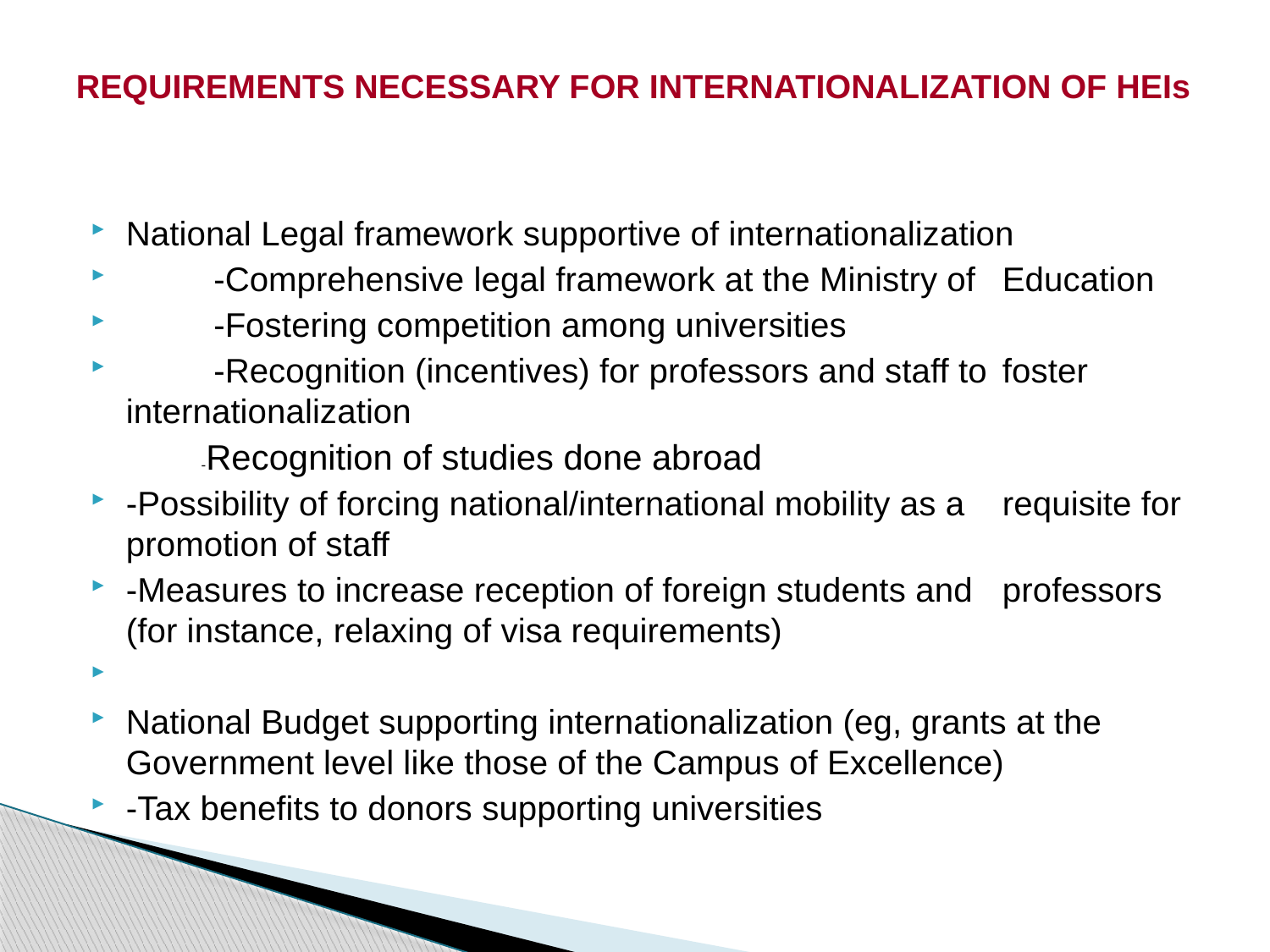

# REQUIREMENTS NECESSARY FOR INTERNATIONALIZATION OF HEIs
National Legal framework supportive of internationalization
	-Comprehensive legal framework at the Ministry of 			Education
	-Fostering competition among universities
	-Recognition (incentives) for professors and staff to 	foster internationalization
-Recognition of studies done abroad
	-Possibility of forcing national/international mobility as a 		requisite for promotion of staff
	-Measures to increase reception of foreign students and 			professors (for instance, relaxing of visa requirements)

National Budget supporting internationalization (eg, grants at the Government level like those of the Campus of Excellence)
	-Tax benefits to donors supporting universities